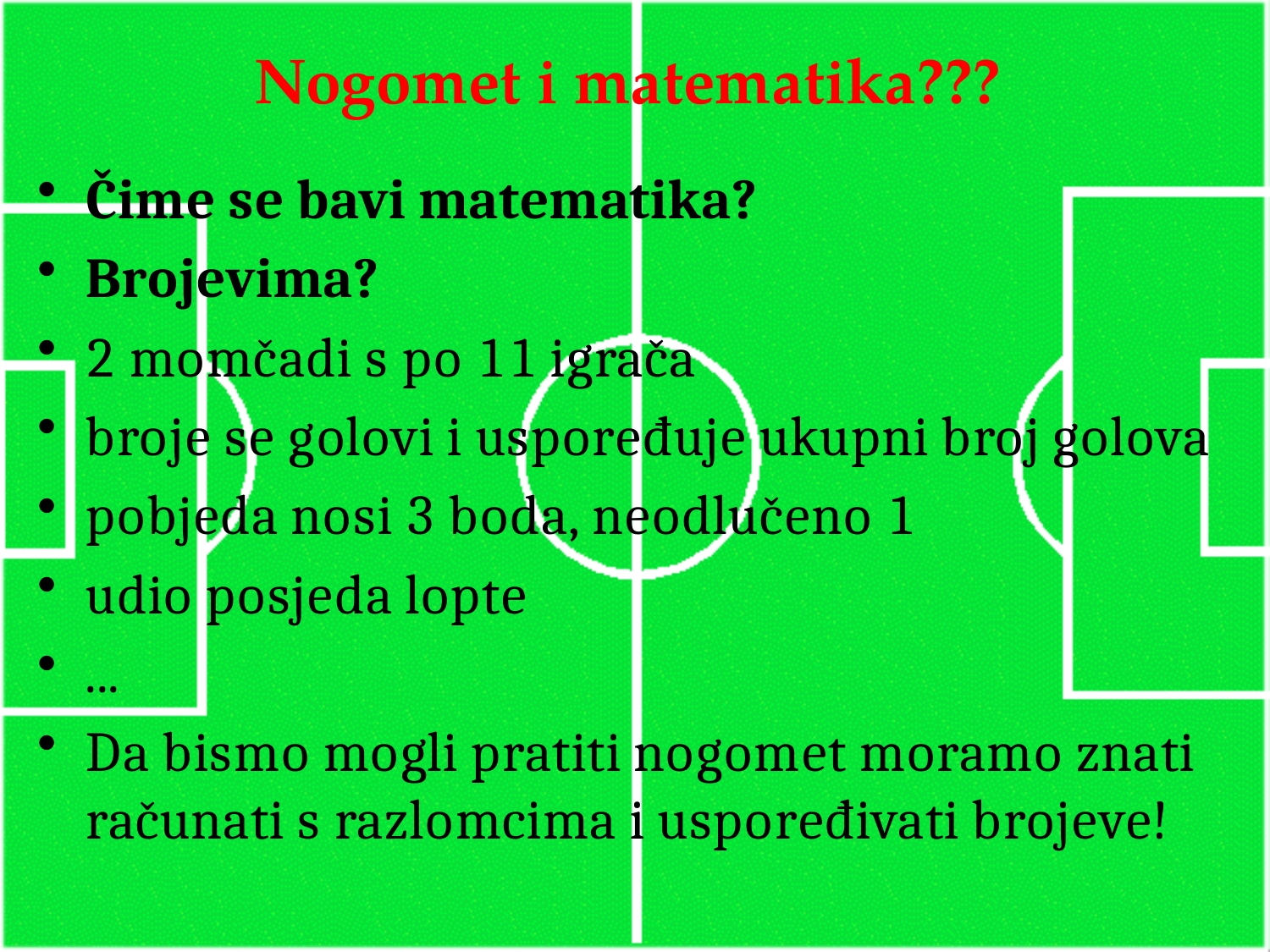

# Nogomet i matematika???
Čime se bavi matematika?
Brojevima?
2 momčadi s po 11 igrača
broje se golovi i uspoređuje ukupni broj golova
pobjeda nosi 3 boda, neodlučeno 1
udio posjeda lopte
...
Da bismo mogli pratiti nogomet moramo znati računati s razlomcima i uspoređivati brojeve!